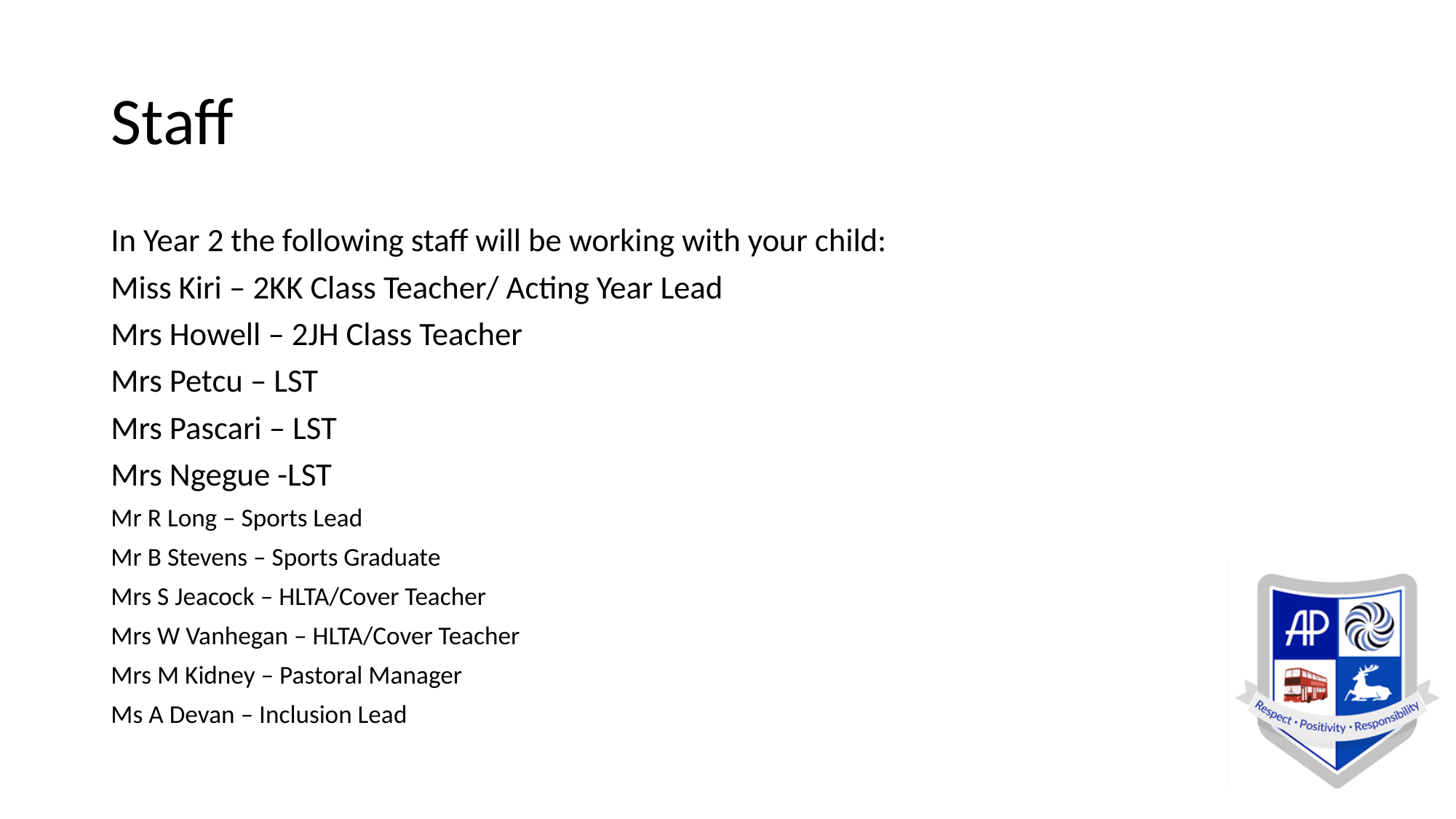

# Staff
In Year 2 the following staff will be working with your child:
Miss Kiri – 2KK Class Teacher/ Acting Year Lead
Mrs Howell – 2JH Class Teacher
Mrs Petcu – LST
Mrs Pascari – LST
Mrs Ngegue -LST
Mr R Long – Sports Lead
Mr B Stevens – Sports Graduate
Mrs S Jeacock – HLTA/Cover Teacher
Mrs W Vanhegan – HLTA/Cover Teacher
Mrs M Kidney – Pastoral Manager
Ms A Devan – Inclusion Lead